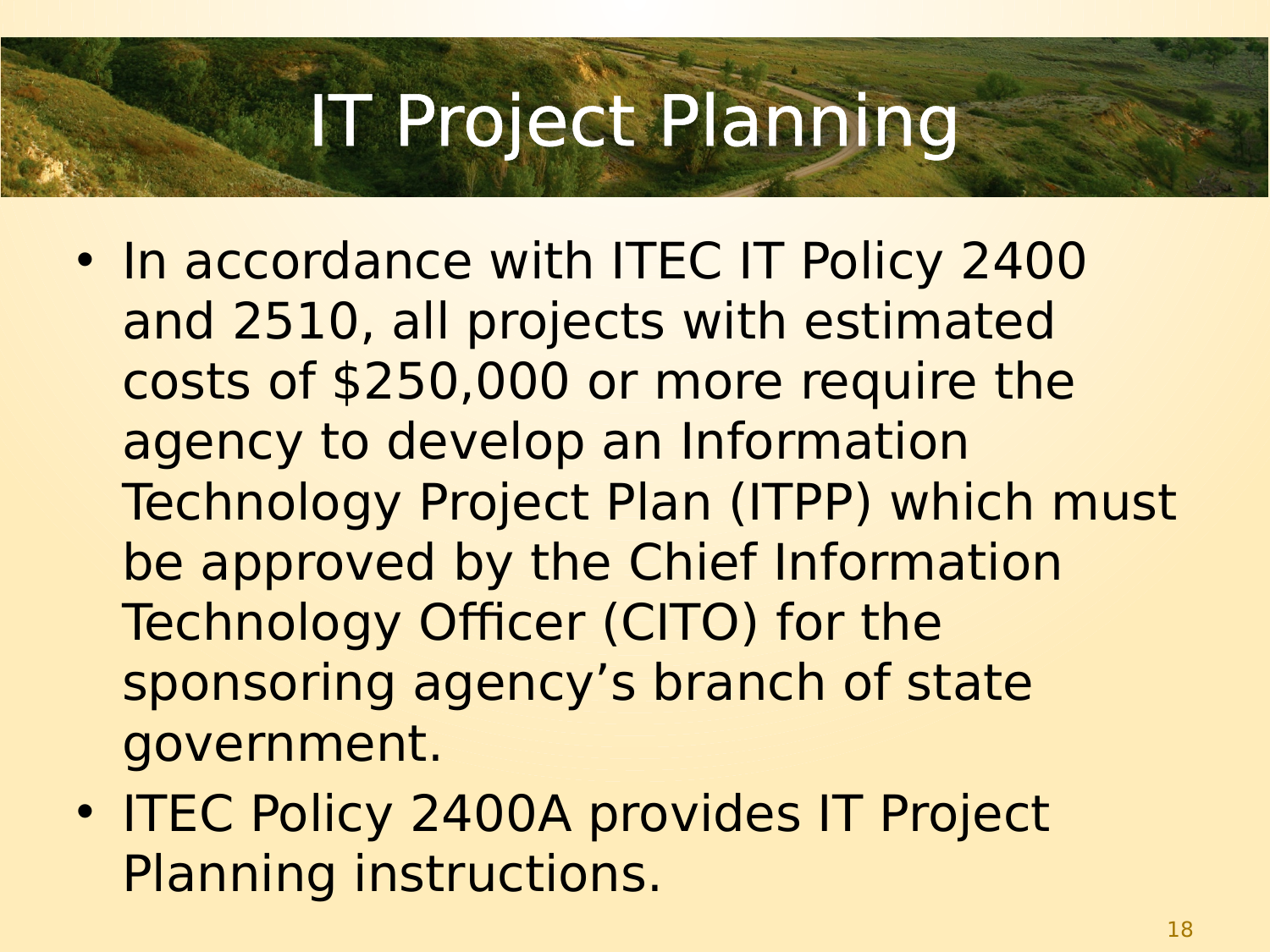

# IT Project Planning
In accordance with ITEC IT Policy 2400 and 2510, all projects with estimated costs of $250,000 or more require the agency to develop an Information Technology Project Plan (ITPP) which must be approved by the Chief Information Technology Officer (CITO) for the sponsoring agency’s branch of state government.
ITEC Policy 2400A provides IT Project Planning instructions.
18